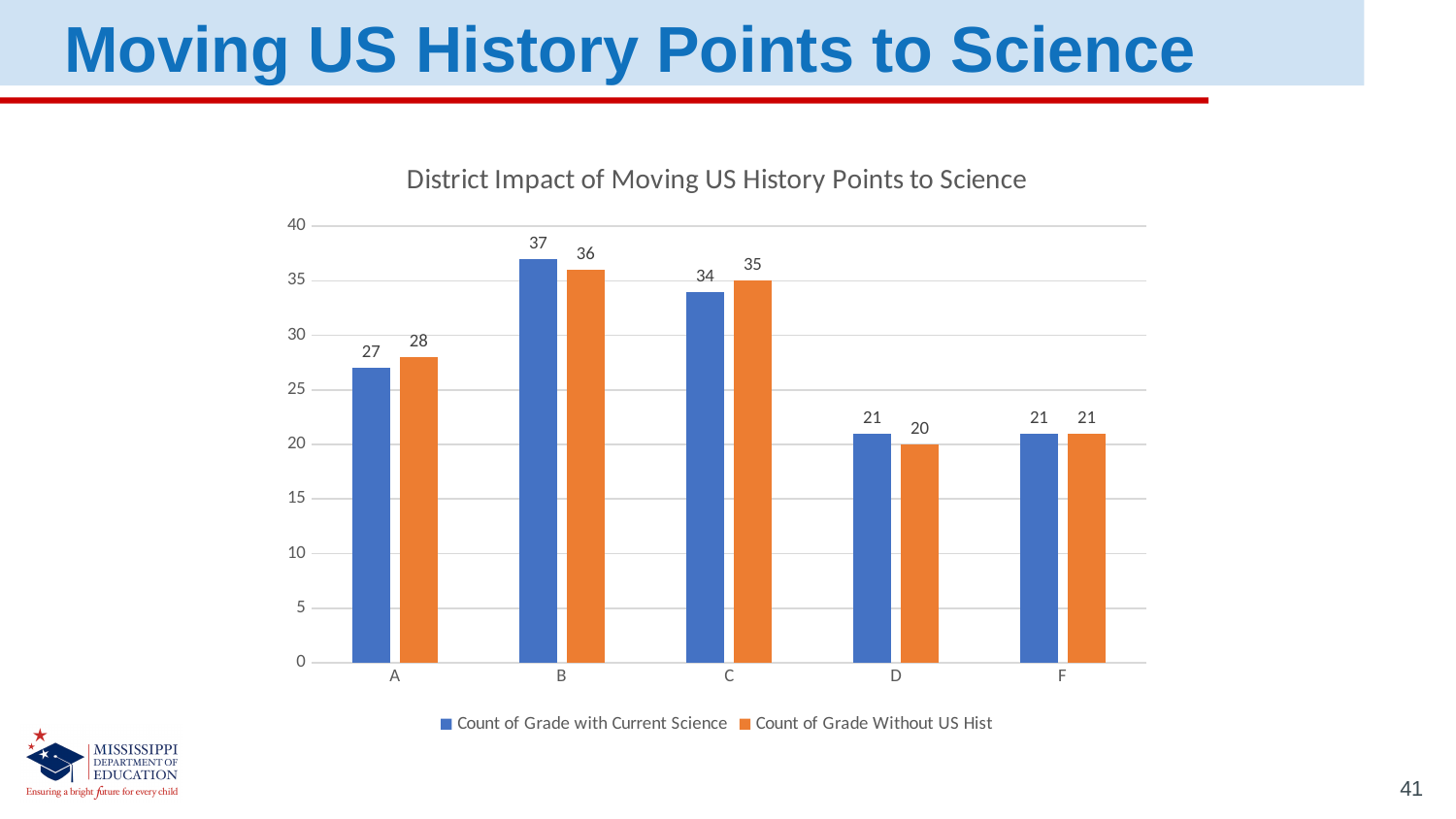

Moving US History Points to Science

### Chart: District Impact of Moving US History Points to Science

| Category | Count of Grade with Current Science | Count of Grade Without US Hist |
|---|---|---|
| A | 27.0 | 28.0 |
| B | 37.0 | 36.0 |
| C | 34.0 | 35.0 |
| D | 21.0 | 20.0 |
| F | 21.0 | 21.0 |
41